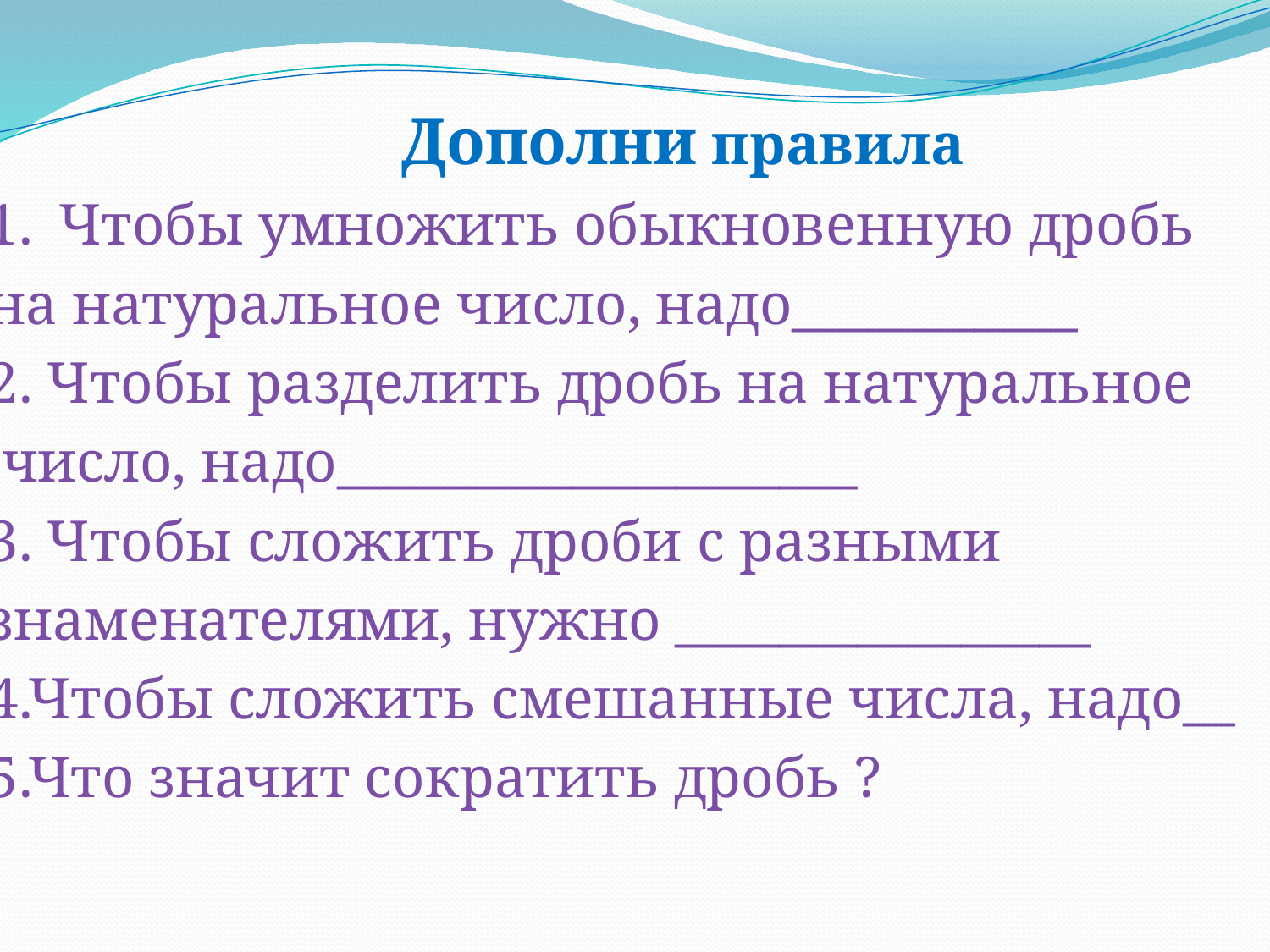

Дополни правила
Чтобы умножить обыкновенную дробь
на натуральное число, надо___________
2. Чтобы разделить дробь на натуральное
 число, надо____________________
3. Чтобы сложить дроби с разными
знаменателями, нужно ________________
4.Чтобы сложить смешанные числа, надо__
5.Что значит сократить дробь ?